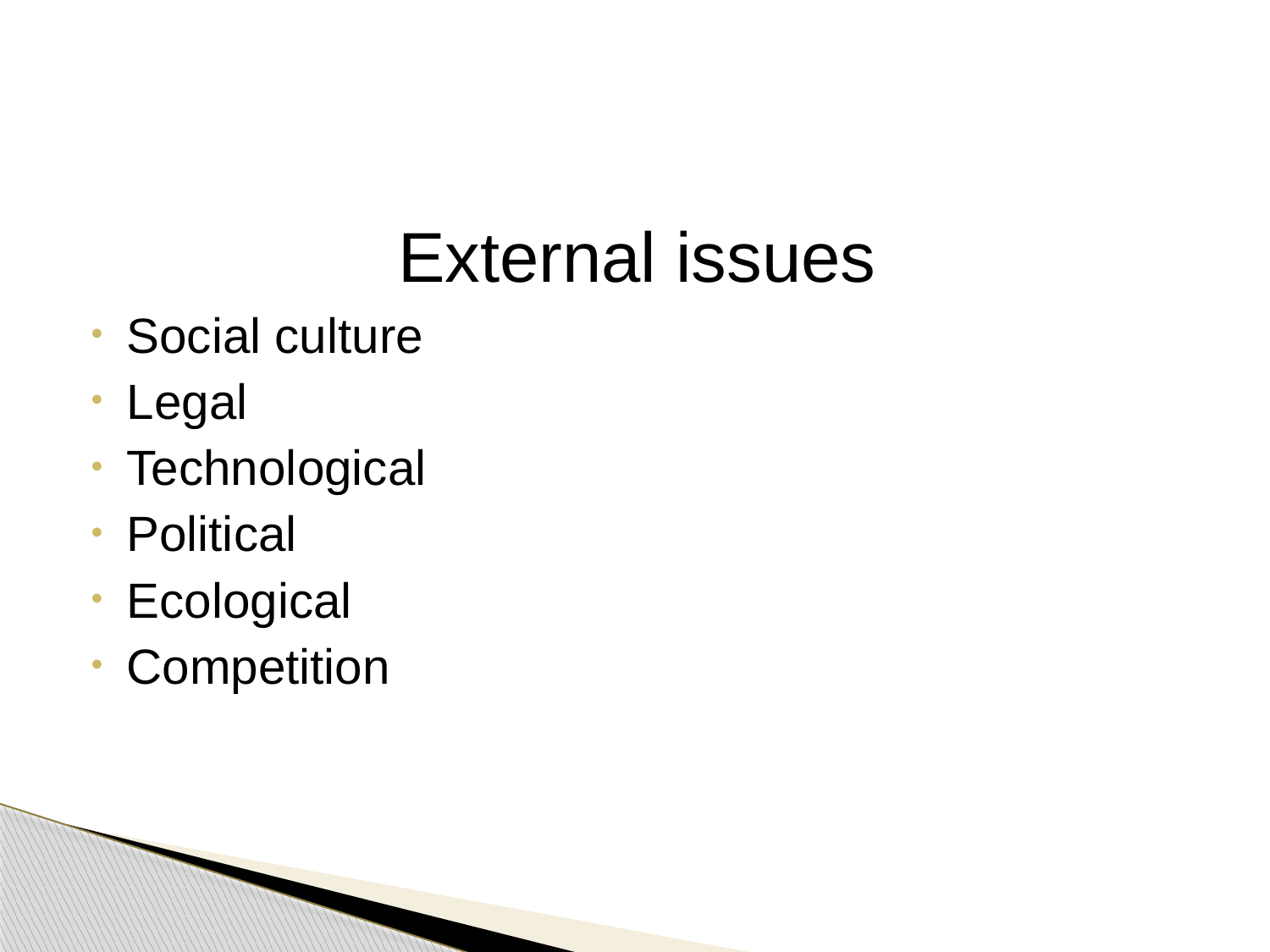

#
                       External issues
Social culture
Legal
Technological
Political
Ecological
Competition